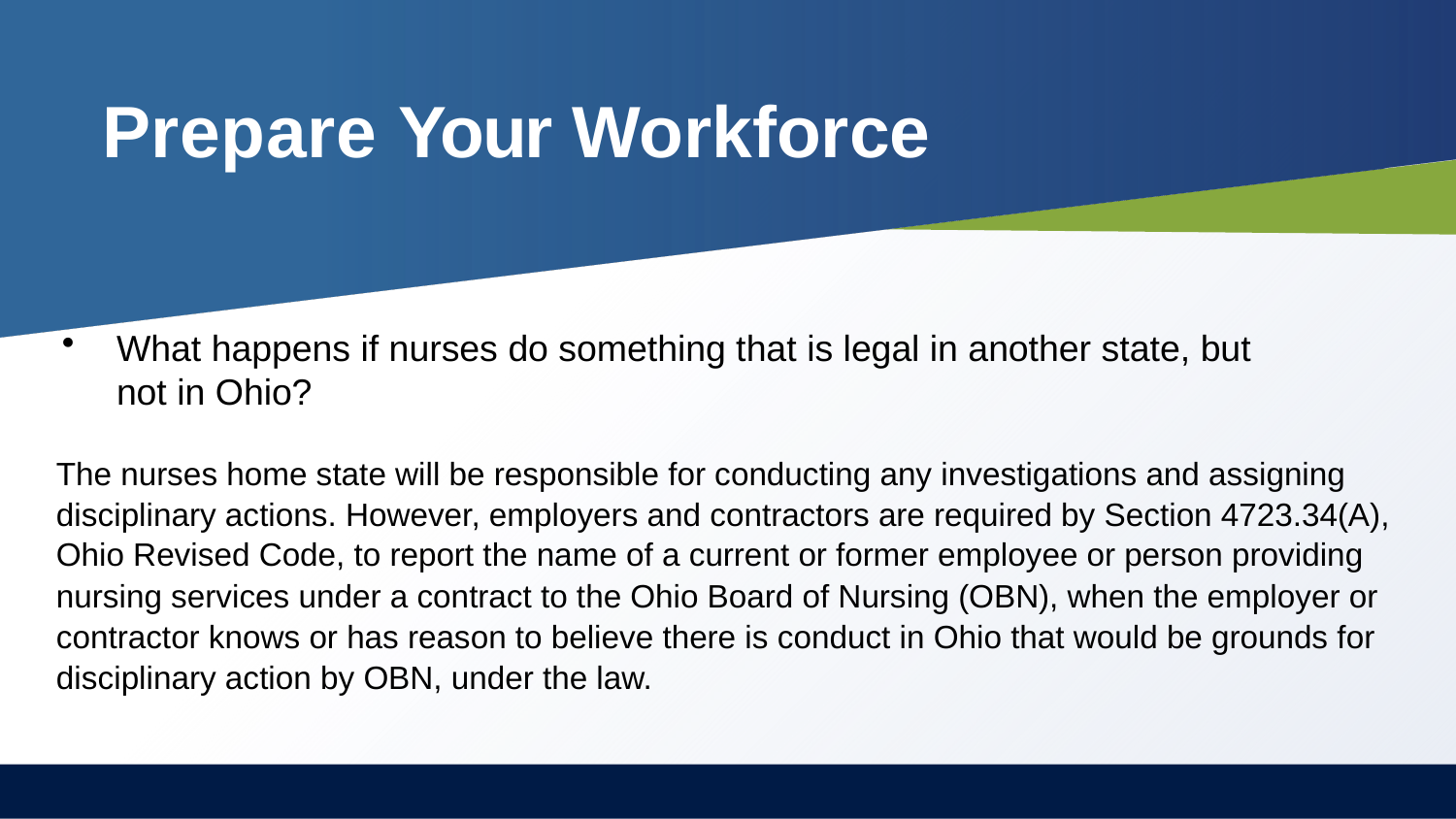

# Prepare Your Workforce

What happens if nurses do something that is legal in another state, but not in Ohio?

The nurses home state will be responsible for conducting any investigations and assigning
disciplinary actions. However, employers and contractors are required by Section 4723.34(A),
Ohio Revised Code, to report the name of a current or former employee or person providing
nursing services under a contract to the Ohio Board of Nursing (OBN), when the employer or
contractor knows or has reason to believe there is conduct in Ohio that would be grounds for
disciplinary action by OBN, under the law.